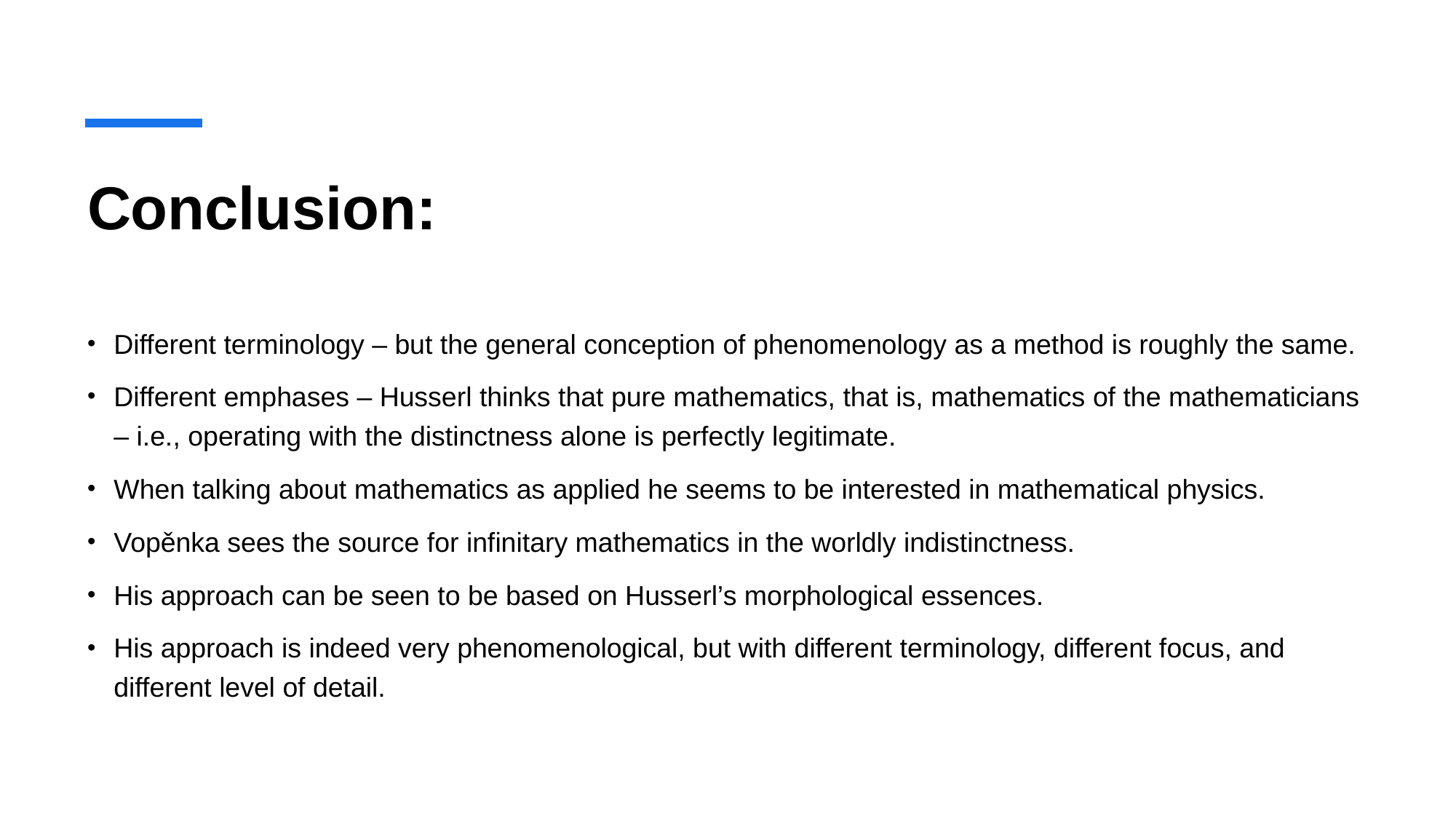

# Conclusion:
Different terminology – but the general conception of phenomenology as a method is roughly the same.
Different emphases – Husserl thinks that pure mathematics, that is, mathematics of the mathematicians – i.e., operating with the distinctness alone is perfectly legitimate.
When talking about mathematics as applied he seems to be interested in mathematical physics.
Vopěnka sees the source for infinitary mathematics in the worldly indistinctness.
His approach can be seen to be based on Husserl’s morphological essences.
His approach is indeed very phenomenological, but with different terminology, different focus, and different level of detail.